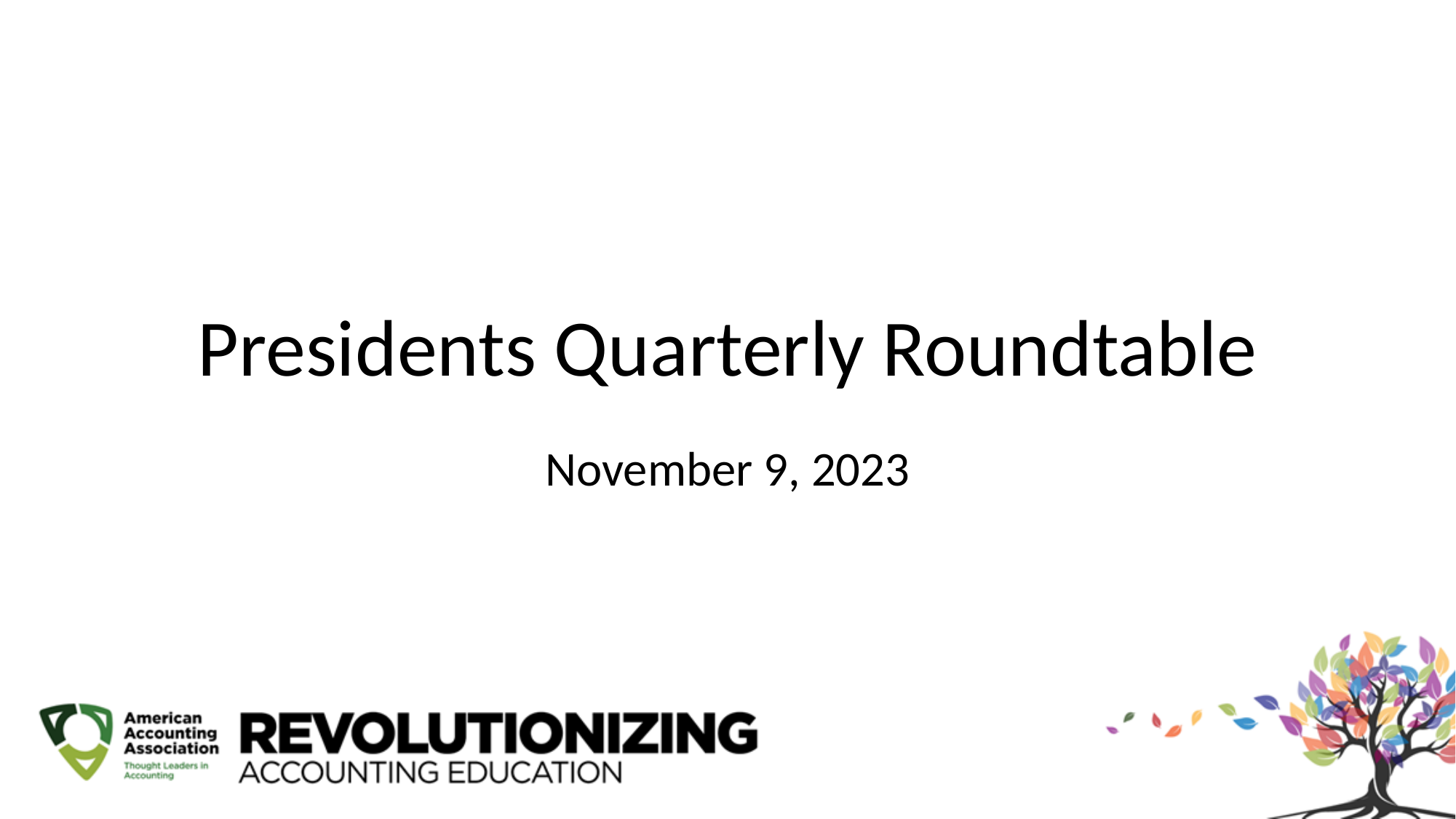

# Presidents Quarterly Roundtable

November 9, 2023